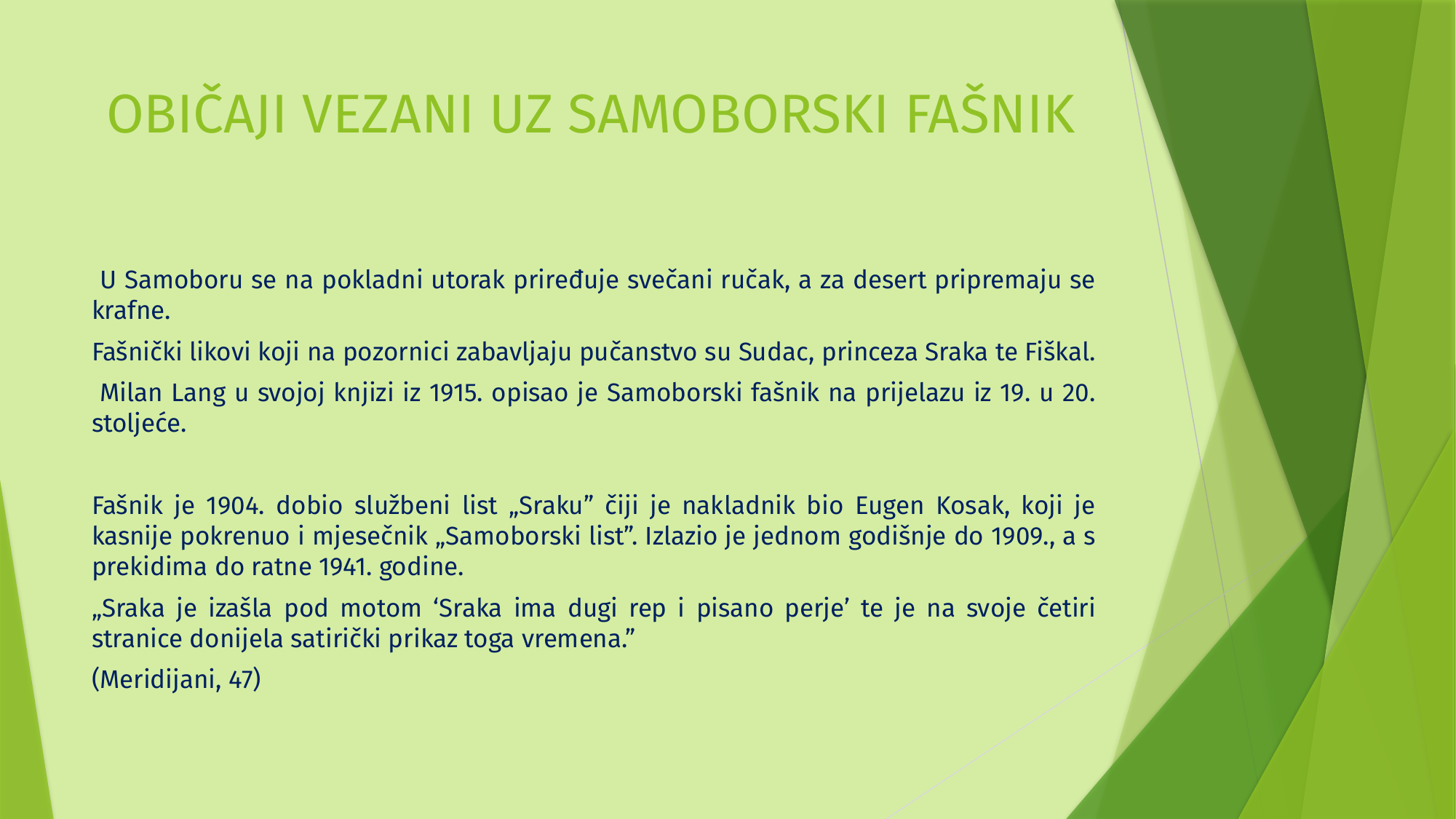

# OBIČAJI VEZANI UZ SAMOBORSKI FAŠNIK
 U Samoboru se na pokladni utorak priređuje svečani ručak, a za desert pripremaju se krafne.
Fašnički likovi koji na pozornici zabavljaju pučanstvo su Sudac, princeza Sraka te Fiškal.
 Milan Lang u svojoj knjizi iz 1915. opisao je Samoborski fašnik na prijelazu iz 19. u 20. stoljeće.

Fašnik je 1904. dobio službeni list „Sraku” čiji je nakladnik bio Eugen Kosak, koji je kasnije pokrenuo i mjesečnik „Samoborski list”. Izlazio je jednom godišnje do 1909., a s prekidima do ratne 1941. godine.
„Sraka je izašla pod motom ‘Sraka ima dugi rep i pisano perje’ te je na svoje četiri stranice donijela satirički prikaz toga vremena.”
(Meridijani, 47)